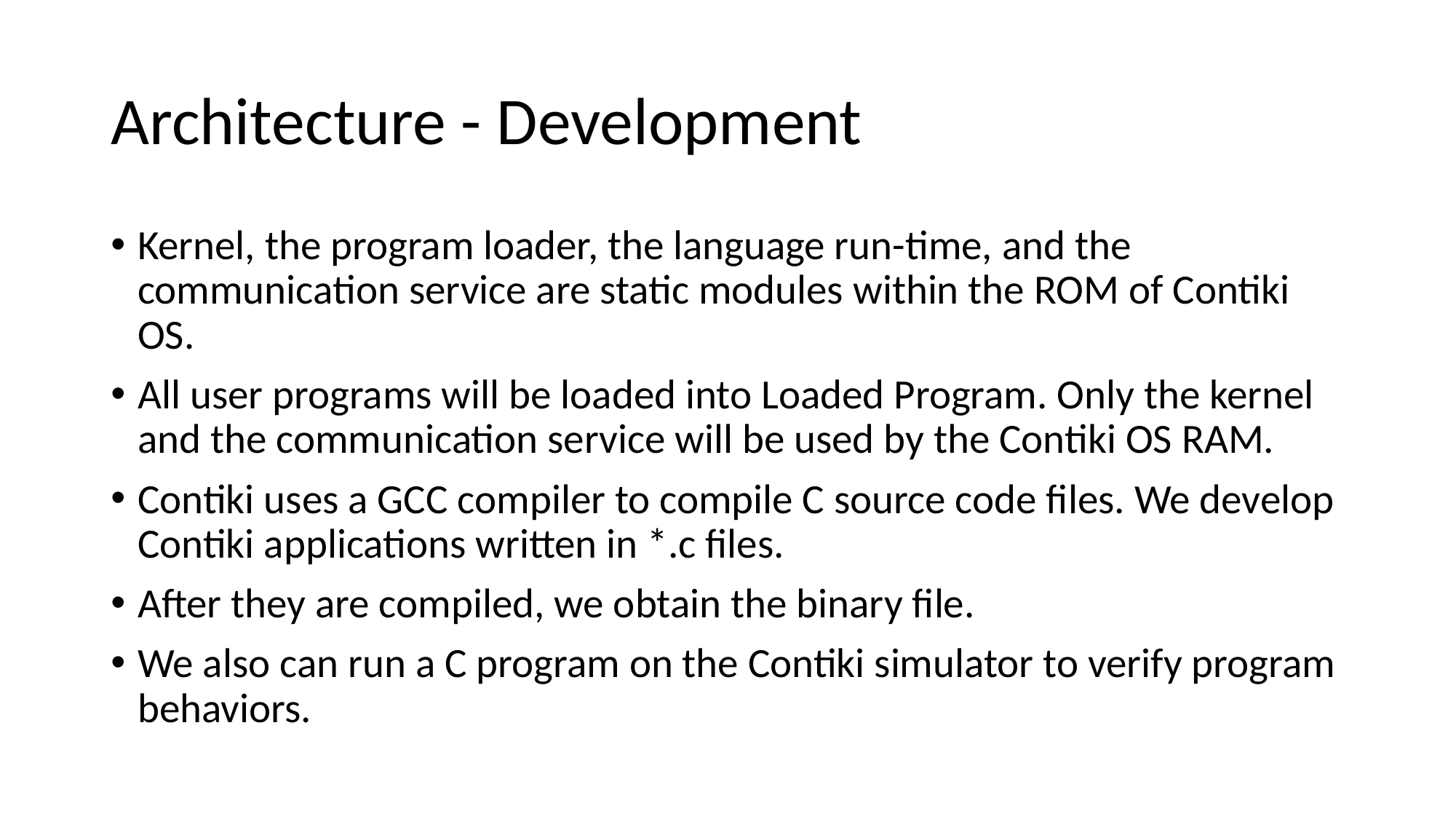

# Architecture - Development
Kernel, the program loader, the language run-time, and the communication service are static modules within the ROM of Contiki OS.
All user programs will be loaded into Loaded Program. Only the kernel and the communication service will be used by the Contiki OS RAM.
Contiki uses a GCC compiler to compile C source code files. We develop Contiki applications written in *.c files.
After they are compiled, we obtain the binary file.
We also can run a C program on the Contiki simulator to verify program behaviors.